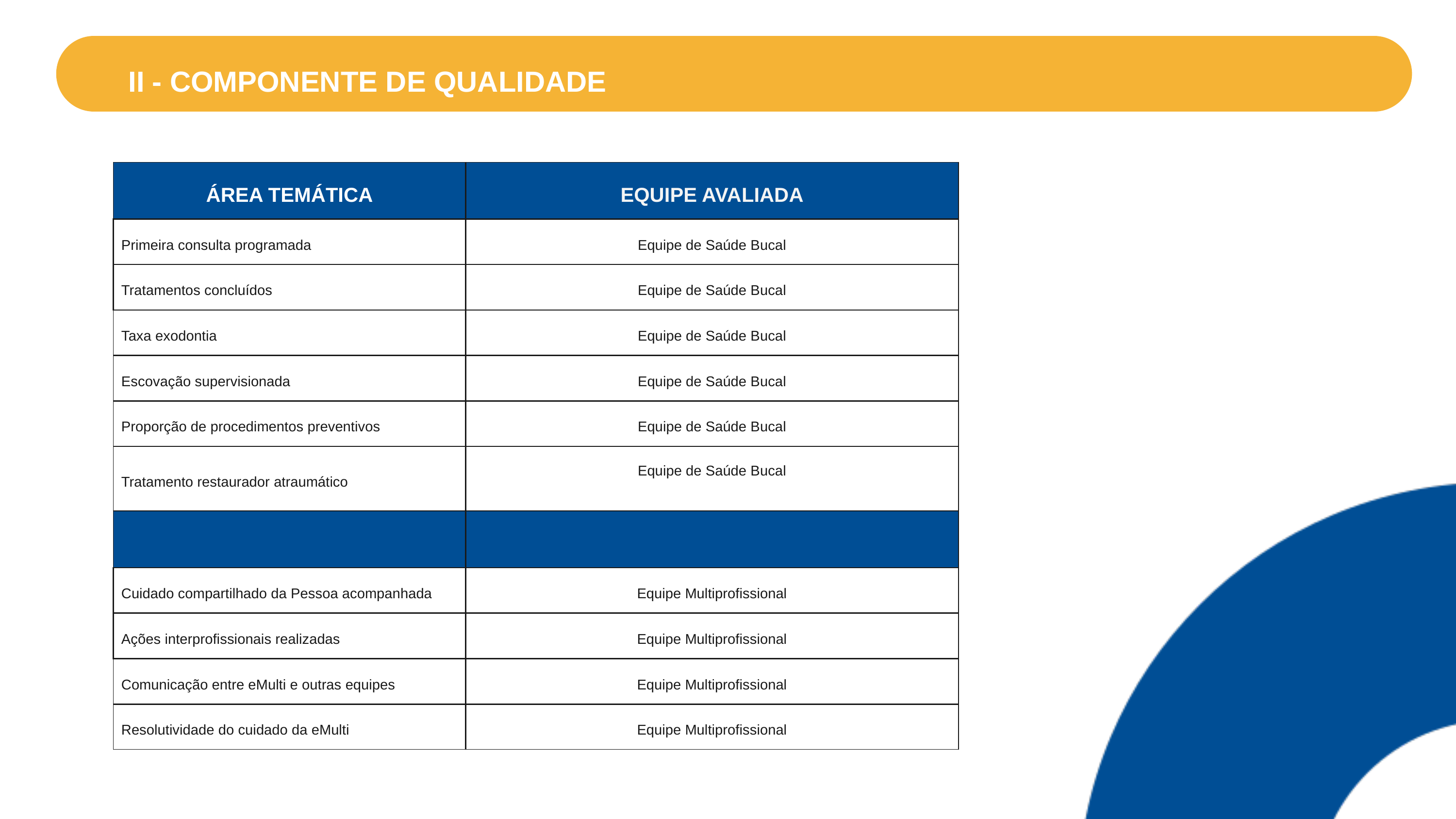

II - COMPONENTE DE QUALIDADE

| ÁREA TEMÁTICA | EQUIPE AVALIADA |
| --- | --- |
| Primeira consulta programada | Equipe de Saúde Bucal |
| Tratamentos concluídos | Equipe de Saúde Bucal |
| Taxa exodontia | Equipe de Saúde Bucal |
| Escovação supervisionada | Equipe de Saúde Bucal |
| Proporção de procedimentos preventivos | Equipe de Saúde Bucal |
| Tratamento restaurador atraumático | Equipe de Saúde Bucal |

|  |  |
| --- | --- |
| Cuidado compartilhado da Pessoa acompanhada | Equipe Multiprofissional |
| Ações interprofissionais realizadas | Equipe Multiprofissional |
| Comunicação entre eMulti e outras equipes | Equipe Multiprofissional |
| Resolutividade do cuidado da eMulti | Equipe Multiprofissional |